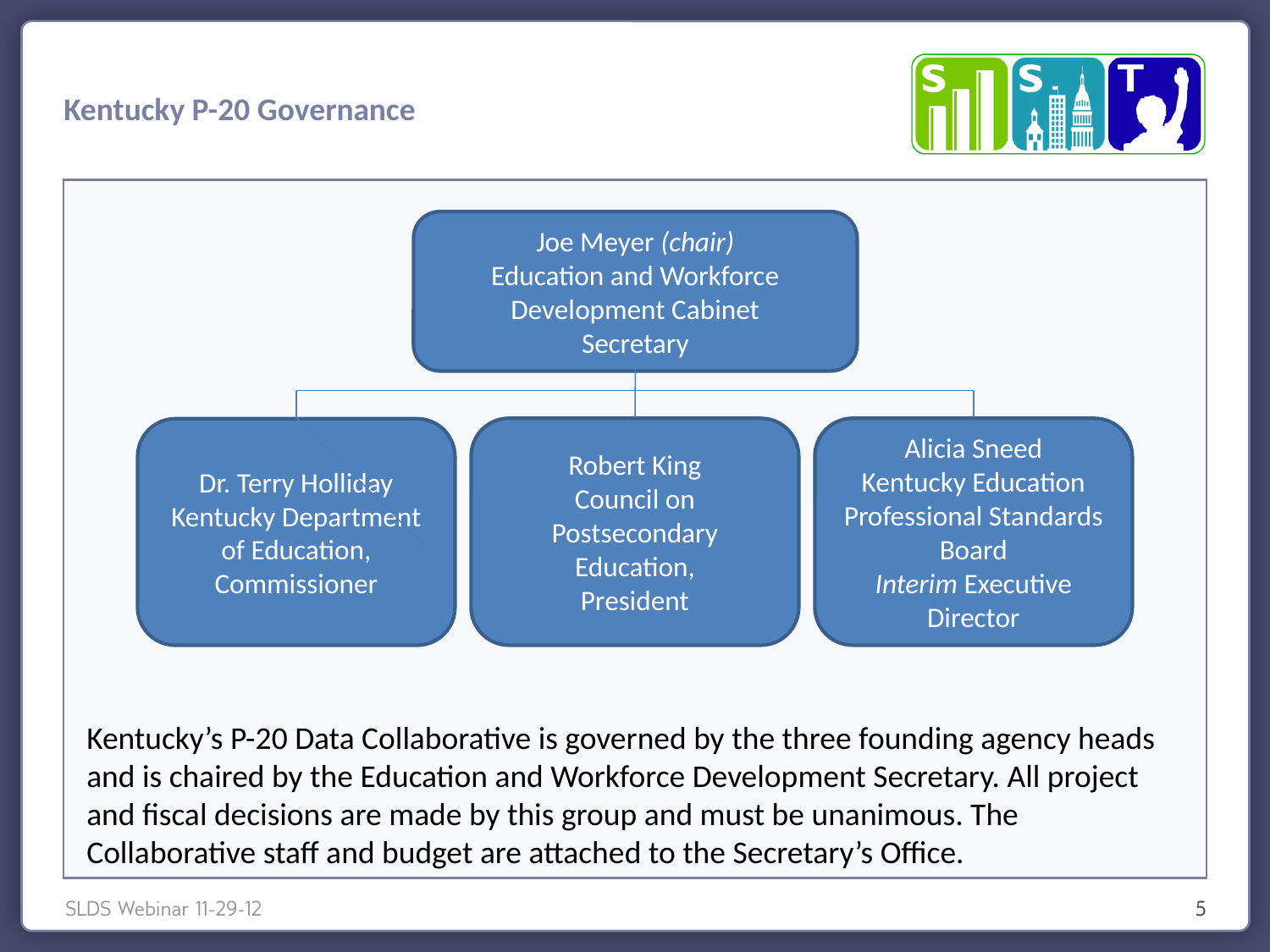

Kentucky P-20 Governance

Joe Meyer (chair)
Education and Workforce Development Cabinet
Secretary
Robert King
Council on Postsecondary Education,
President
Alicia Sneed
Kentucky Education Professional Standards Board
Interim Executive Director
Dr. Terry Holliday
Kentucky Department of Education, Commissioner
Kentucky’s P-20 Data Collaborative is governed by the three founding agency heads and is chaired by the Education and Workforce Development Secretary. All project and fiscal decisions are made by this group and must be unanimous. The Collaborative staff and budget are attached to the Secretary’s Office.
SLDS Webinar 11-29-12
5
5